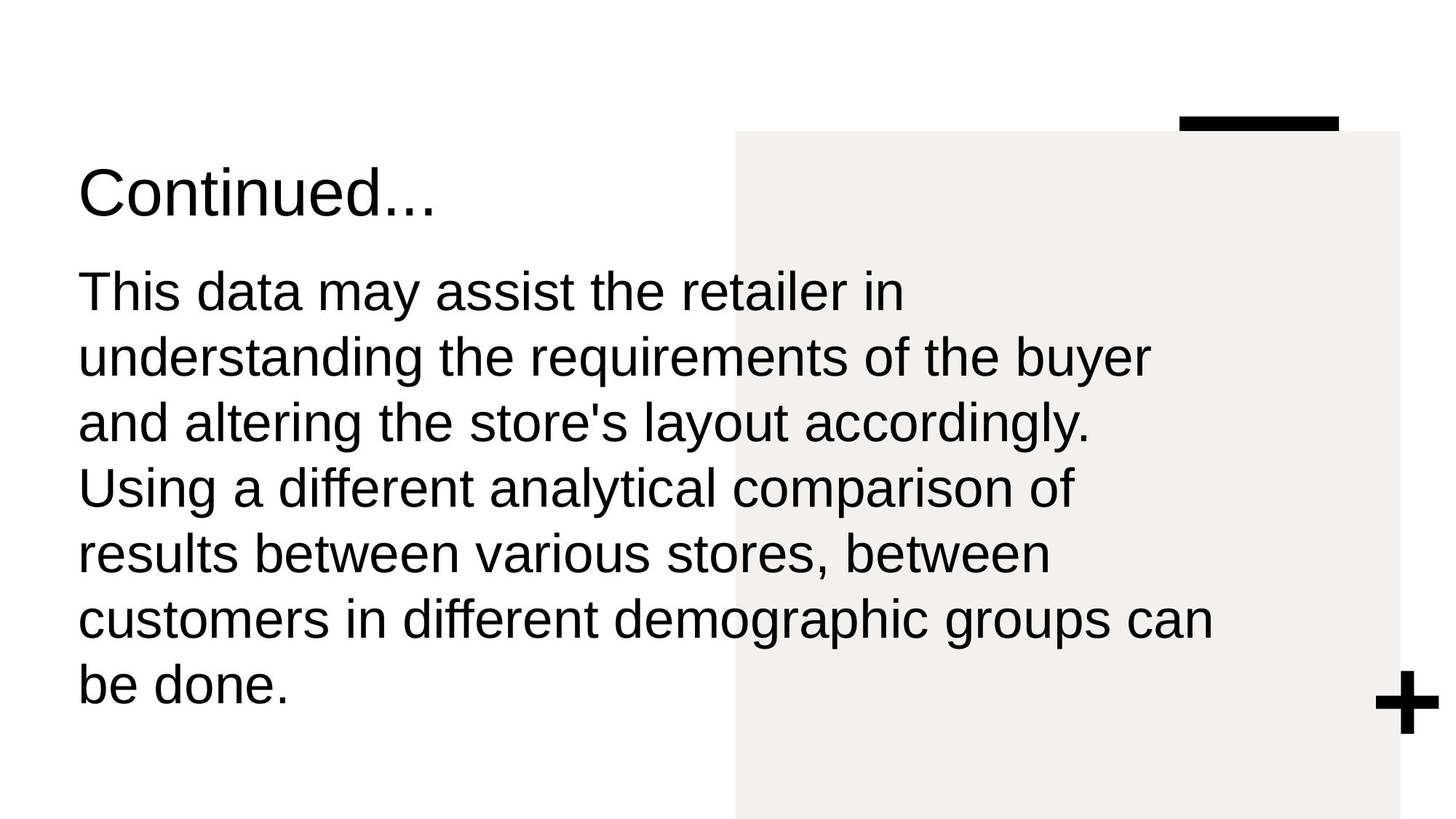

# Continued...
This data may assist the retailer in understanding the requirements of the buyer and altering the store's layout accordingly. Using a different analytical comparison of results between various stores, between customers in different demographic groups can be done.